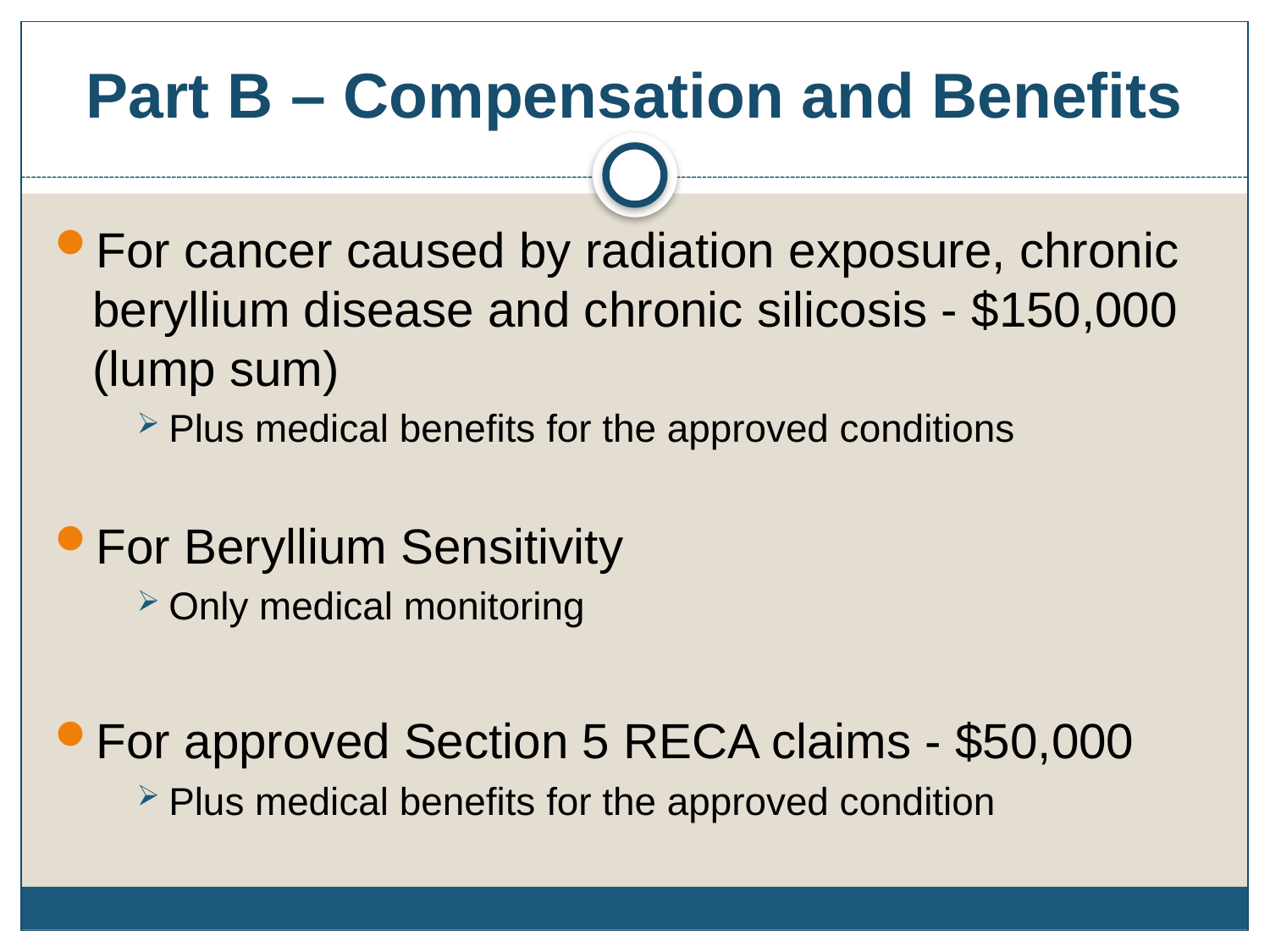

# Part B – Compensation and Benefits
For cancer caused by radiation exposure, chronic beryllium disease and chronic silicosis - $150,000 (lump sum)
Plus medical benefits for the approved conditions

For Beryllium Sensitivity
Only medical monitoring

For approved Section 5 RECA claims - $50,000
Plus medical benefits for the approved condition